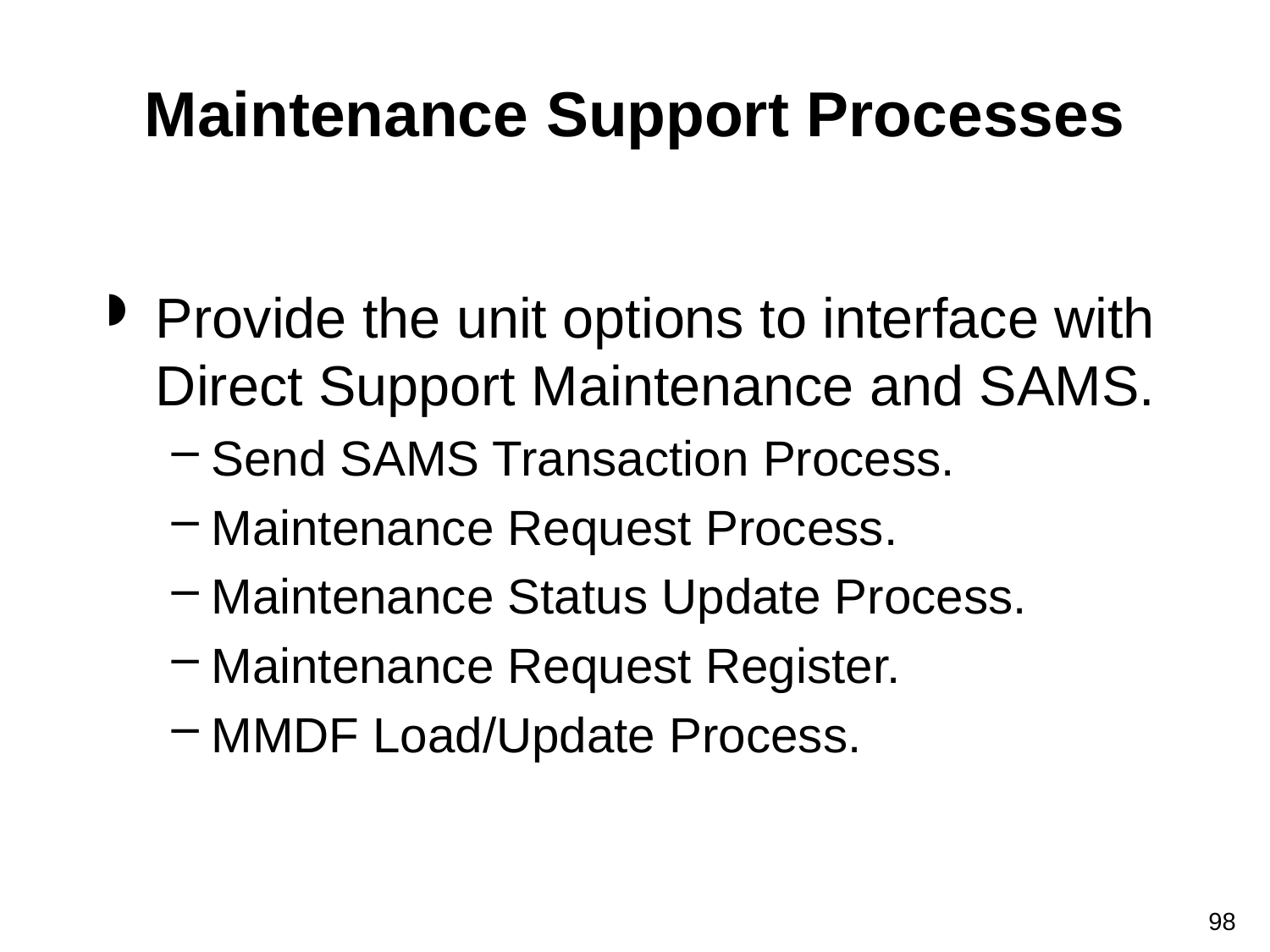

# Maintenance Support Processes
Provide the unit options to interface with Direct Support Maintenance and SAMS.
Send SAMS Transaction Process.
Maintenance Request Process.
Maintenance Status Update Process.
Maintenance Request Register.
MMDF Load/Update Process.
98